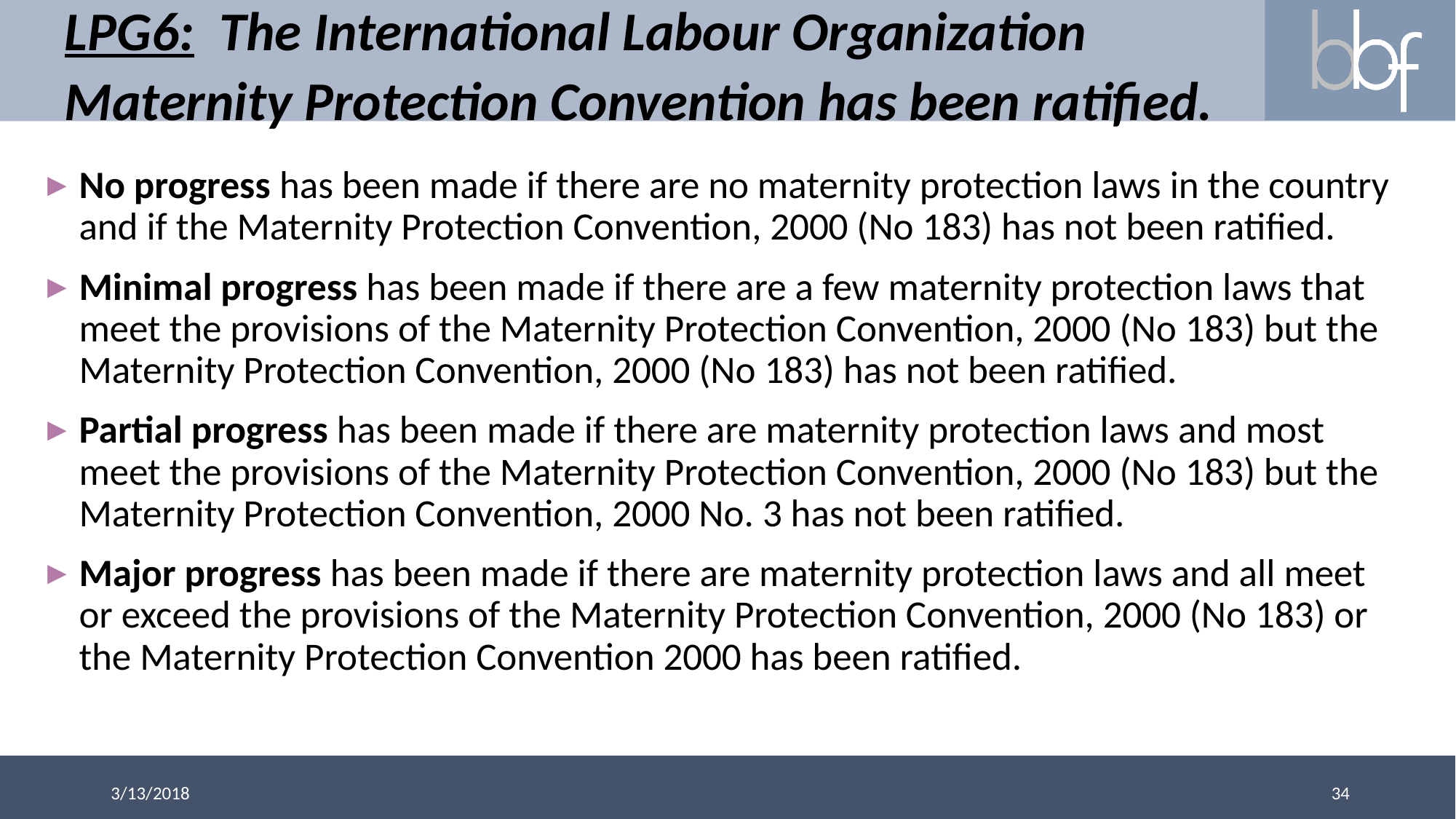

# LPG6:  The International Labour Organization Maternity Protection Convention has been ratified.
No progress has been made if there are no maternity protection laws in the country and if the Maternity Protection Convention, 2000 (No 183) has not been ratified.
Minimal progress has been made if there are a few maternity protection laws that meet the provisions of the Maternity Protection Convention, 2000 (No 183) but the Maternity Protection Convention, 2000 (No 183) has not been ratified.
Partial progress has been made if there are maternity protection laws and most meet the provisions of the Maternity Protection Convention, 2000 (No 183) but the Maternity Protection Convention, 2000 No. 3 has not been ratified.
Major progress has been made if there are maternity protection laws and all meet or exceed the provisions of the Maternity Protection Convention, 2000 (No 183) or the Maternity Protection Convention 2000 has been ratified.
34
3/13/2018